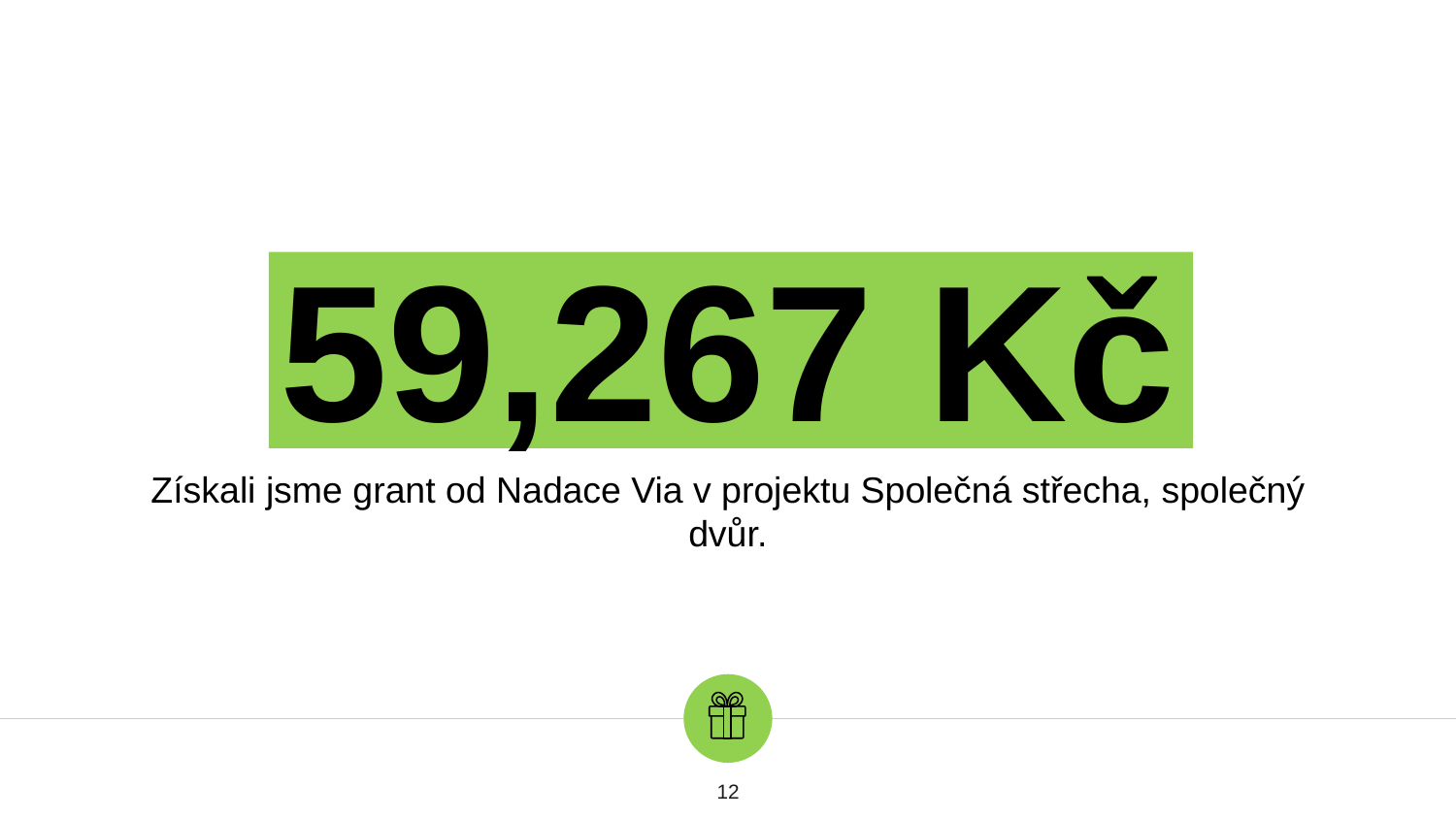

59,267 Kč

Získali jsme grant od Nadace Via v projektu Společná střecha, společný dvůr.

12